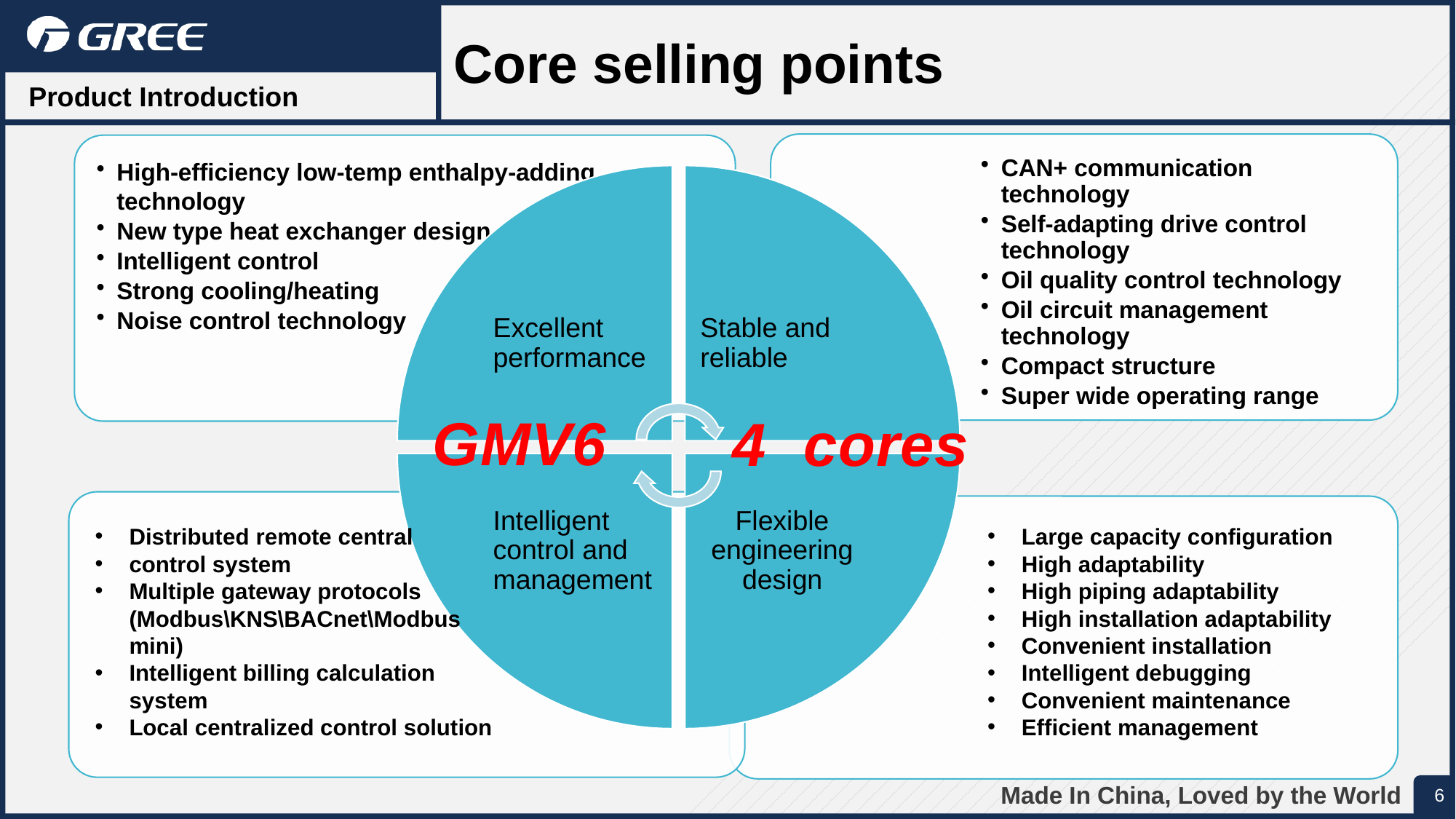

Core selling points
Product Introduction

CAN+ communication technology
Self-adapting drive control technology
Oil quality control technology
Oil circuit management technology
Compact structure
Super wide operating range
High-efficiency low-temp enthalpy-adding technology
New type heat exchanger design
Intelligent control
Strong cooling/heating                    technology
Noise control technology

Excellent performance
Stable and reliable
Flexible engineering design
Intelligent control and management
GMV6
4 cores
Distributed remote central
control system
Multiple gateway protocols (Modbus\KNS\BACnet\Modbus mini)
Intelligent billing calculation system
Local centralized control solution
Large capacity configuration
High adaptability
High piping adaptability
High installation adaptability
Convenient installation
Intelligent debugging
Convenient maintenance
Efficient management